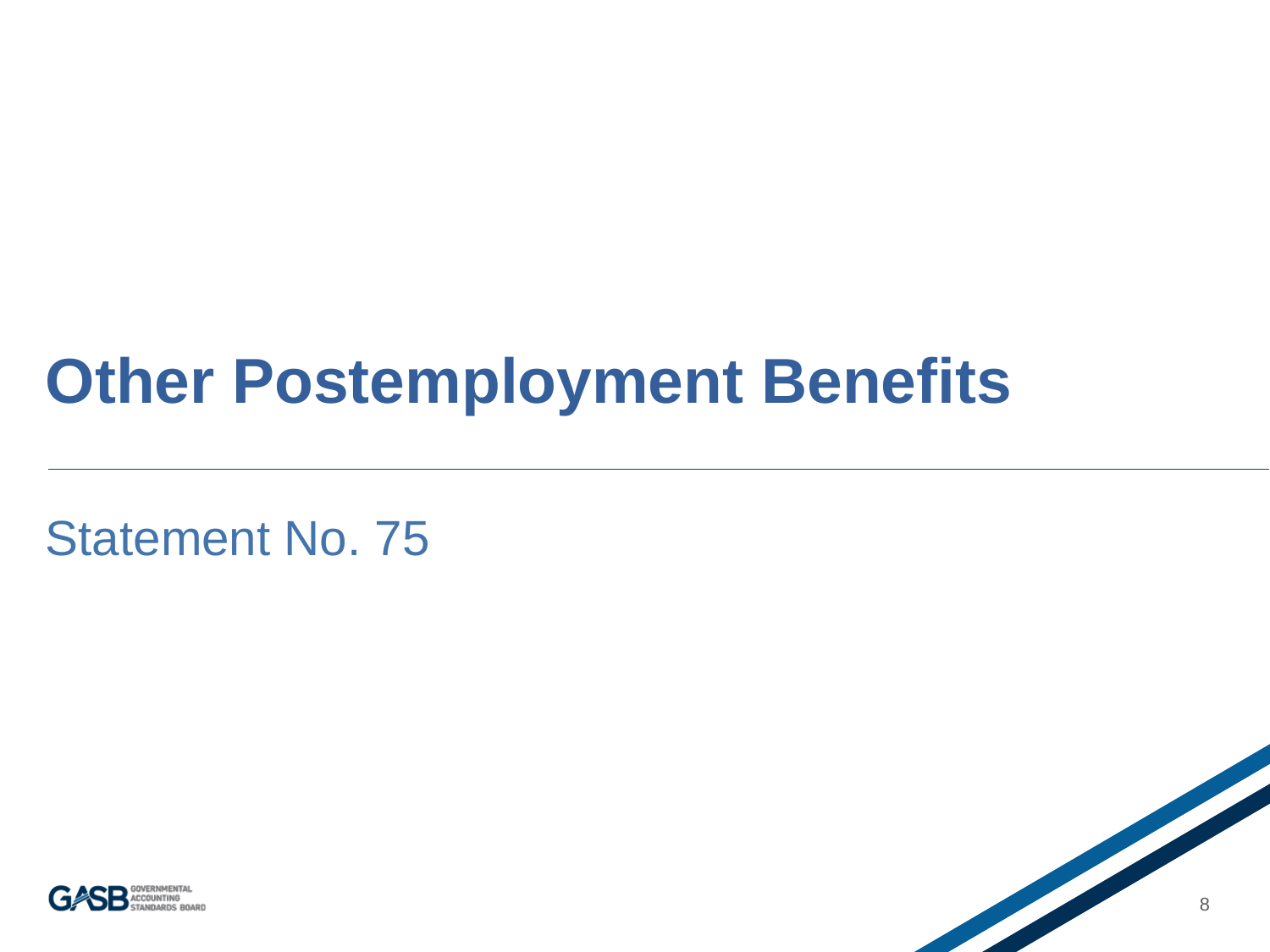

# Other Postemployment Benefits
Statement No. 75
8